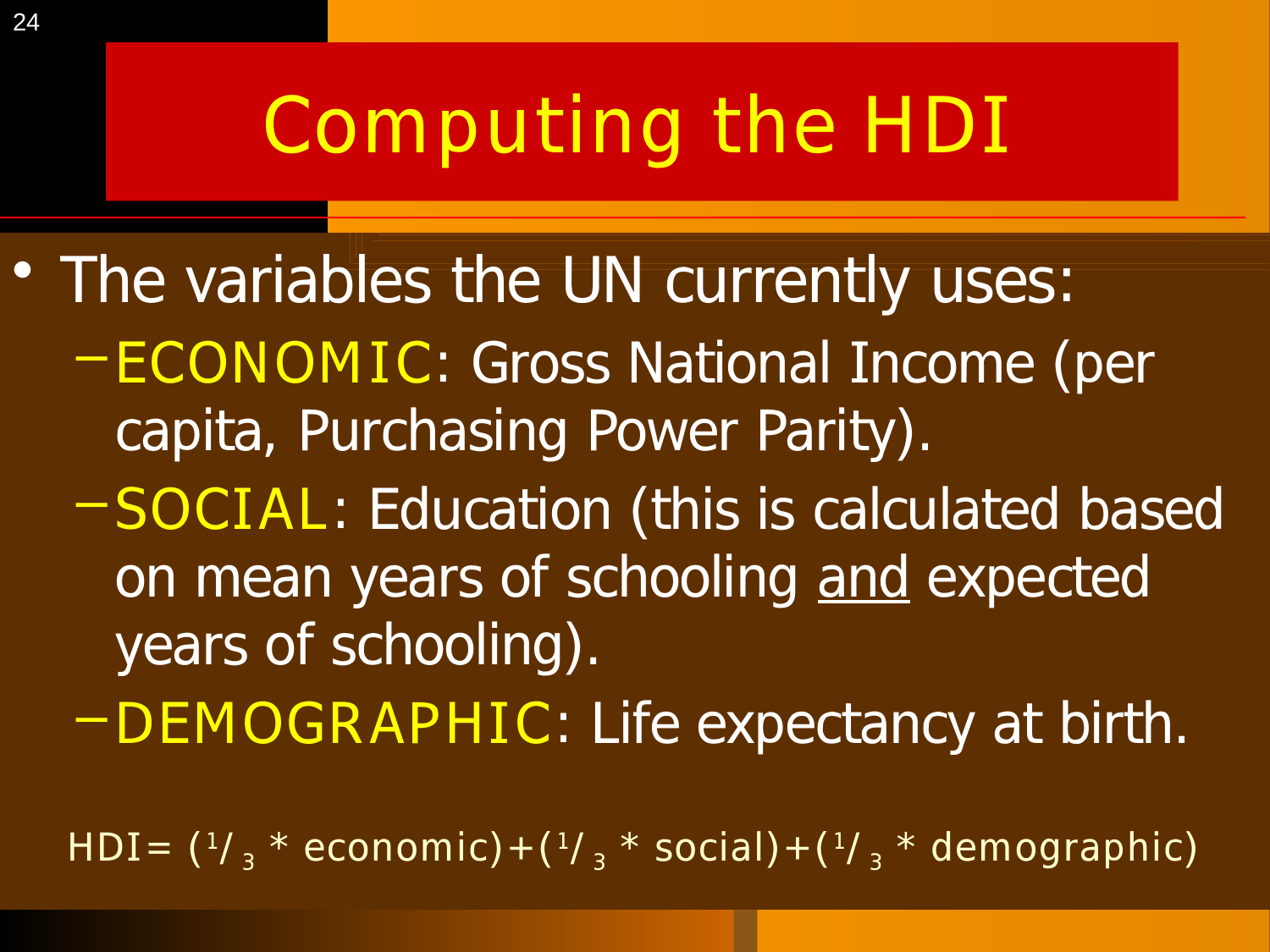

24
# Computing the HDI
The variables the UN currently uses:
ECONOMIC: Gross National Income (per capita, Purchasing Power Parity).
SOCIAL: Education (this is calculated based on mean years of schooling and expected years of schooling).
DEMOGRAPHIC: Life expectancy at birth.

HDI= (1/3 * economic)+(1/3 * social)+(1/3 * demographic)